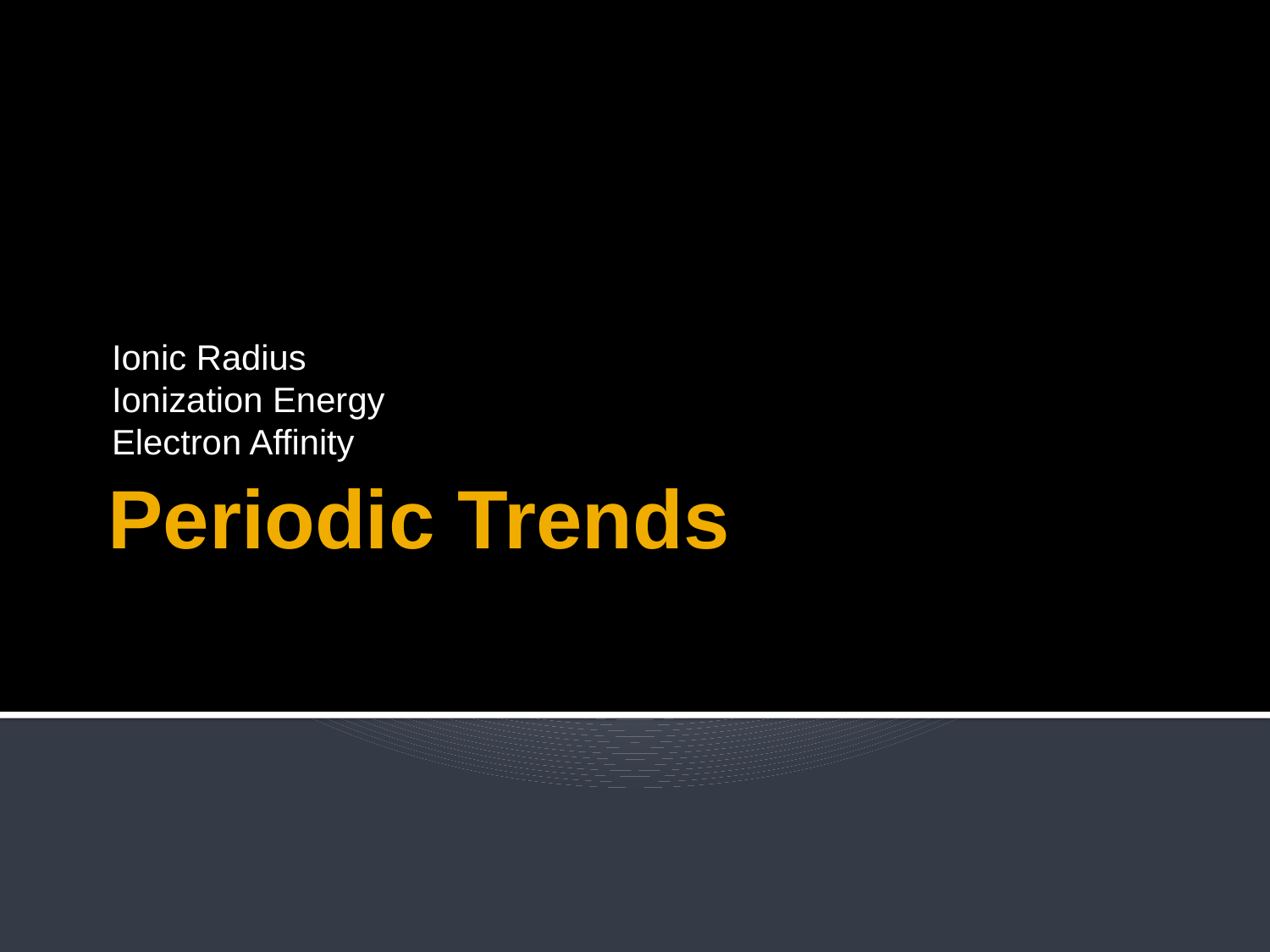

Ionic Radius
Ionization Energy
Electron Affinity
# Periodic Trends